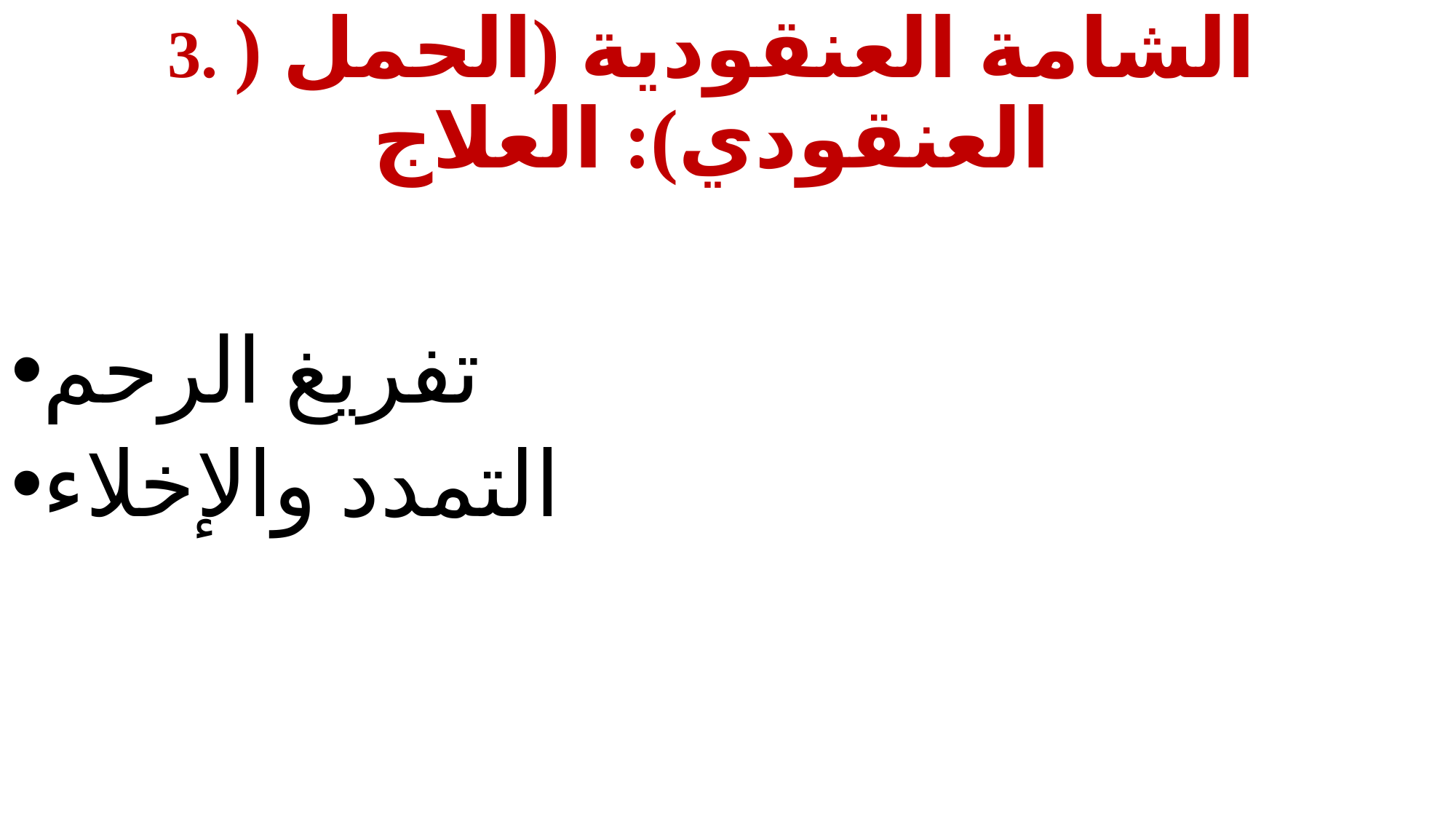

# 3. ) الشامة العنقودية (الحمل العنقودي): العلاج

تفريغ الرحم
التمدد والإخلاء